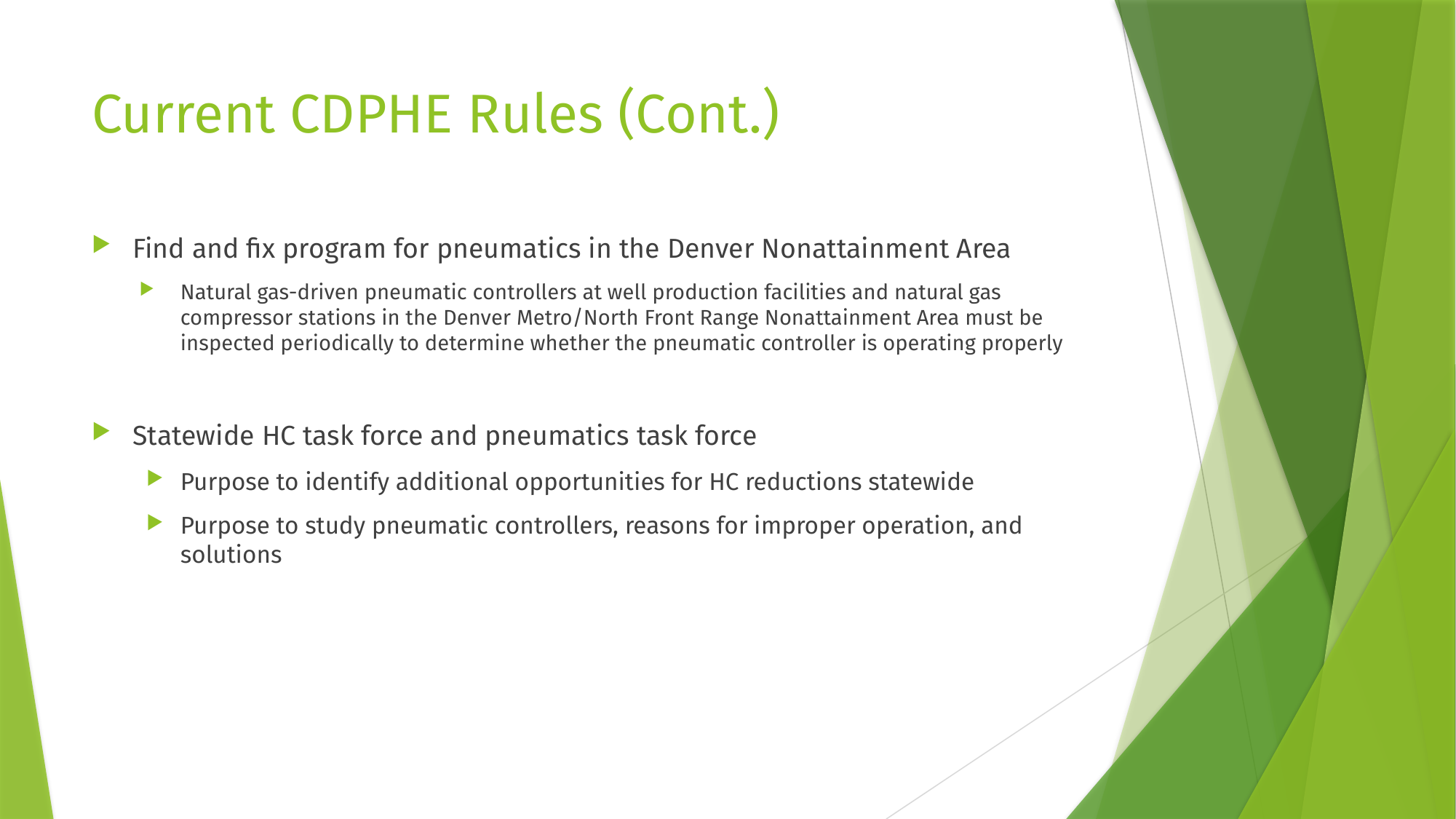

# Current CDPHE Rules (Cont.)
Find and fix program for pneumatics in the Denver Nonattainment Area
Natural gas-driven pneumatic controllers at well production facilities and natural gas compressor stations in the Denver Metro/North Front Range Nonattainment Area must be inspected periodically to determine whether the pneumatic controller is operating properly

Statewide HC task force and pneumatics task force
Purpose to identify additional opportunities for HC reductions statewide
Purpose to study pneumatic controllers, reasons for improper operation, and solutions